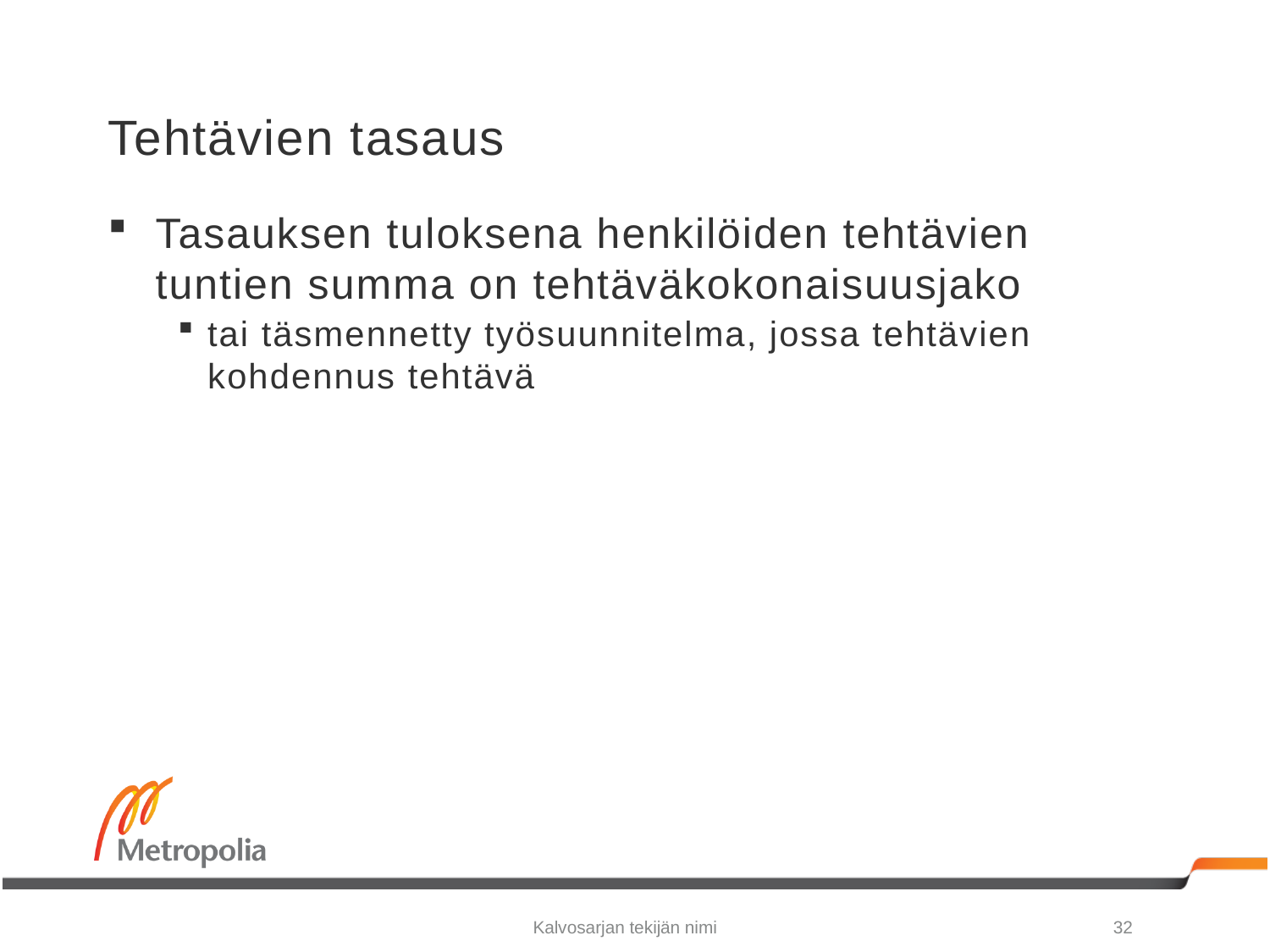

# Tehtävien tasaus
Tasauksen tuloksena henkilöiden tehtävien tuntien summa on tehtäväkokonaisuusjako
tai täsmennetty työsuunnitelma, jossa tehtävien kohdennus tehtävä

Kalvosarjan tekijän nimi
32